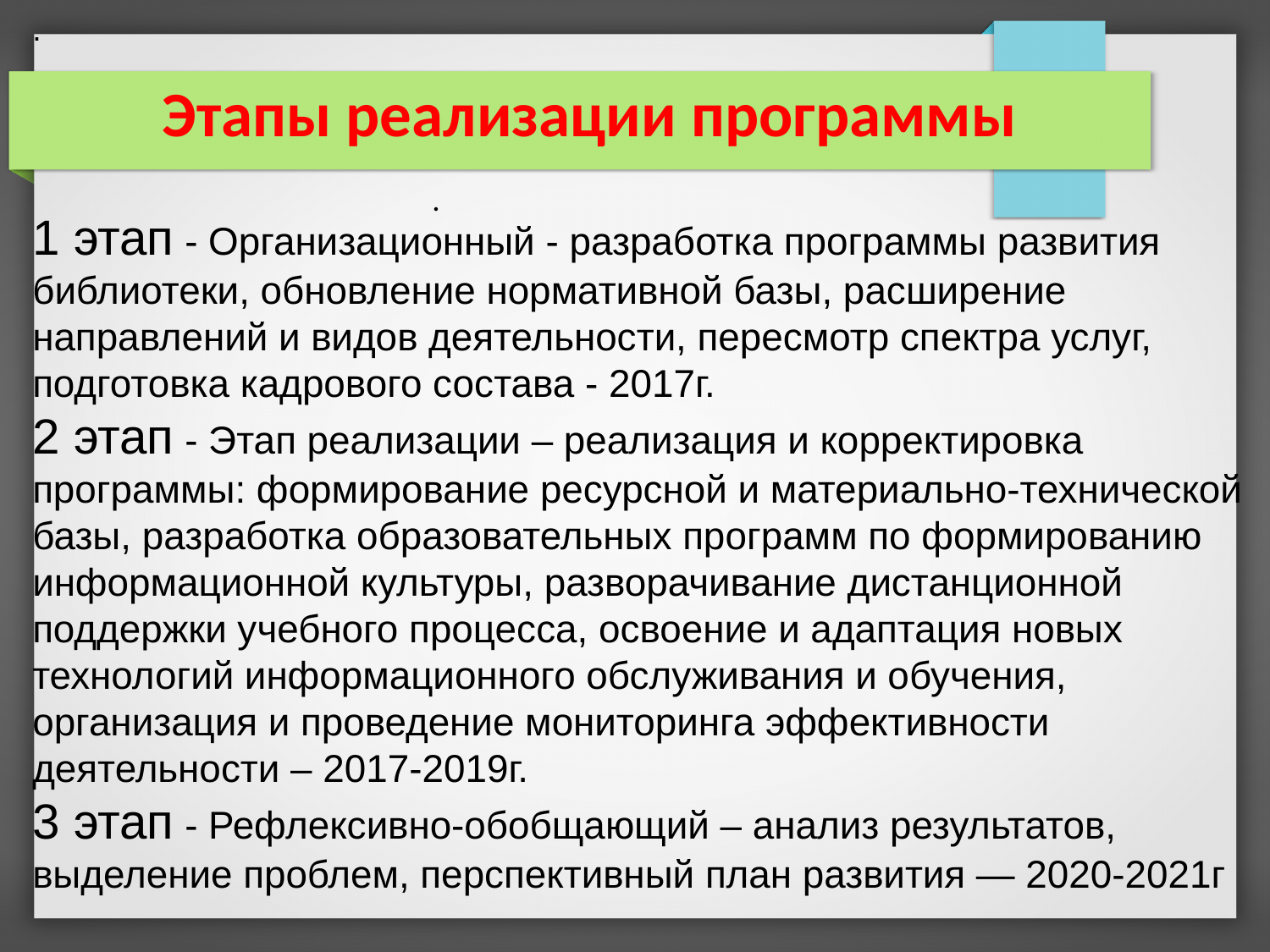

.

Этапы реализации программы
.
1 этап - Организационный - разработка программы развития библиотеки, обновление нормативной базы, расширение направлений и видов деятельности, пересмотр спектра услуг, подготовка кадрового состава - 2017г.
2 этап - Этап реализации – реализация и корректировка программы: формирование ресурсной и материально-технической базы, разработка образовательных программ по формированию информационной культуры, разворачивание дистанционной поддержки учебного процесса, освоение и адаптация новых технологий информационного обслуживания и обучения, организация и проведение мониторинга эффективности деятельности – 2017-2019г.
3 этап - Рефлексивно-обобщающий – анализ результатов, выделение проблем, перспективный план развития — 2020-2021г